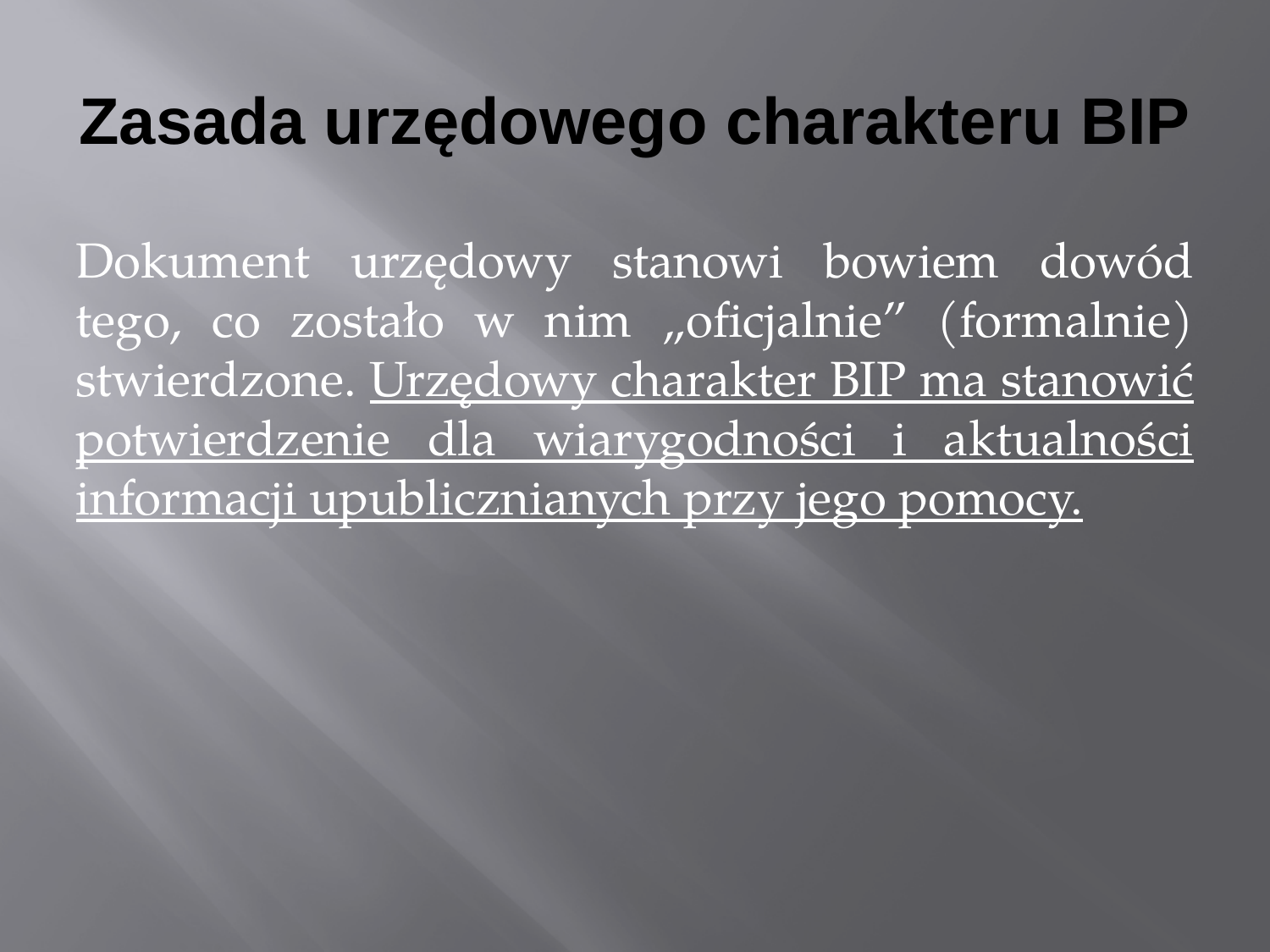

# Zasada urzędowego charakteru BIP
Dokument urzędowy stanowi bowiem dowód tego, co zostało w nim „oficjalnie” (formalnie) stwierdzone. Urzędowy charakter BIP ma stanowić potwierdzenie dla wiarygodności i aktualności informacji upublicznianych przy jego pomocy.